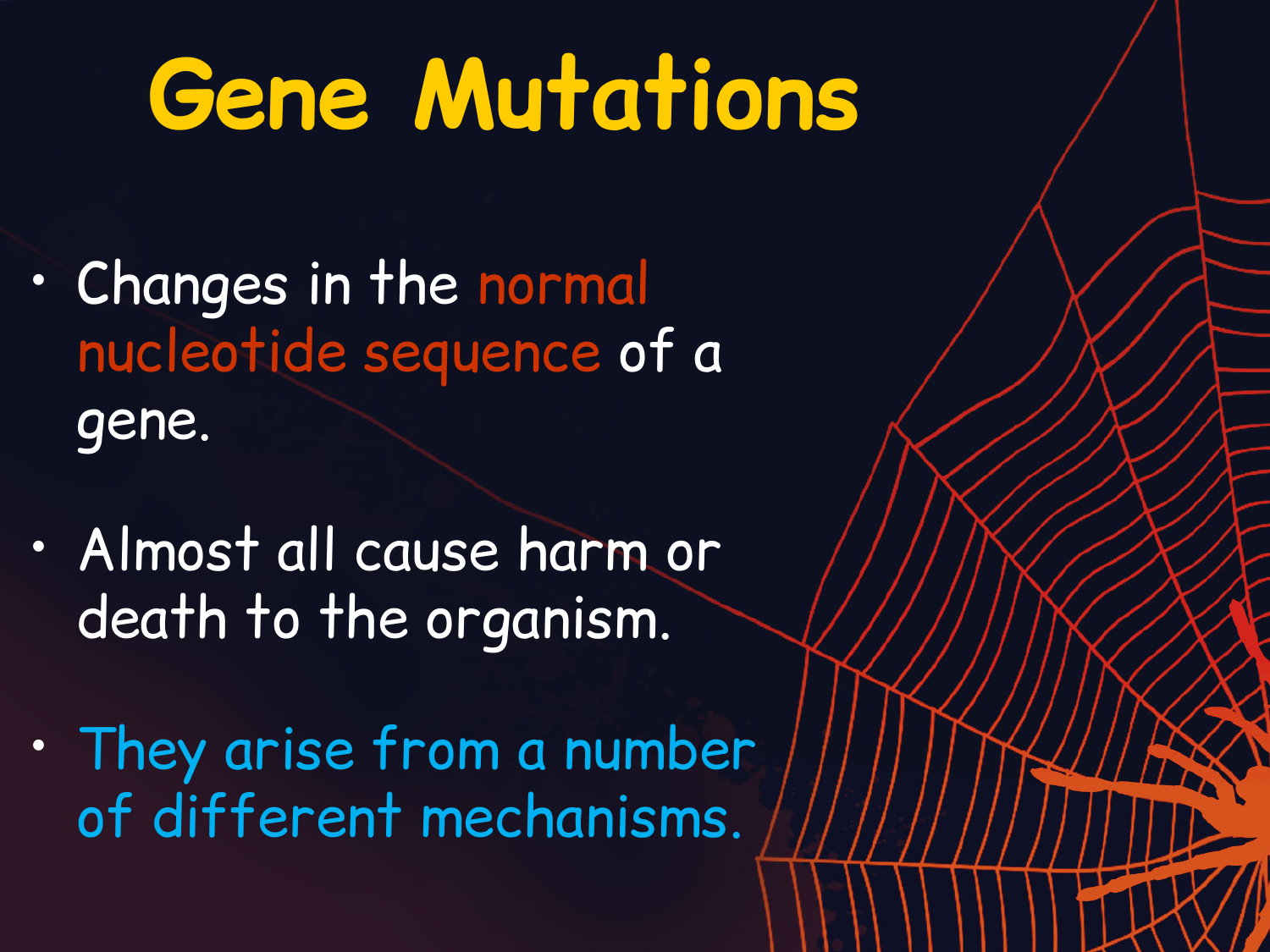

# Gene Mutations
Changes in the normal nucleotide sequence of a gene.
Almost all cause harm or death to the organism.
They arise from a number of different mechanisms.